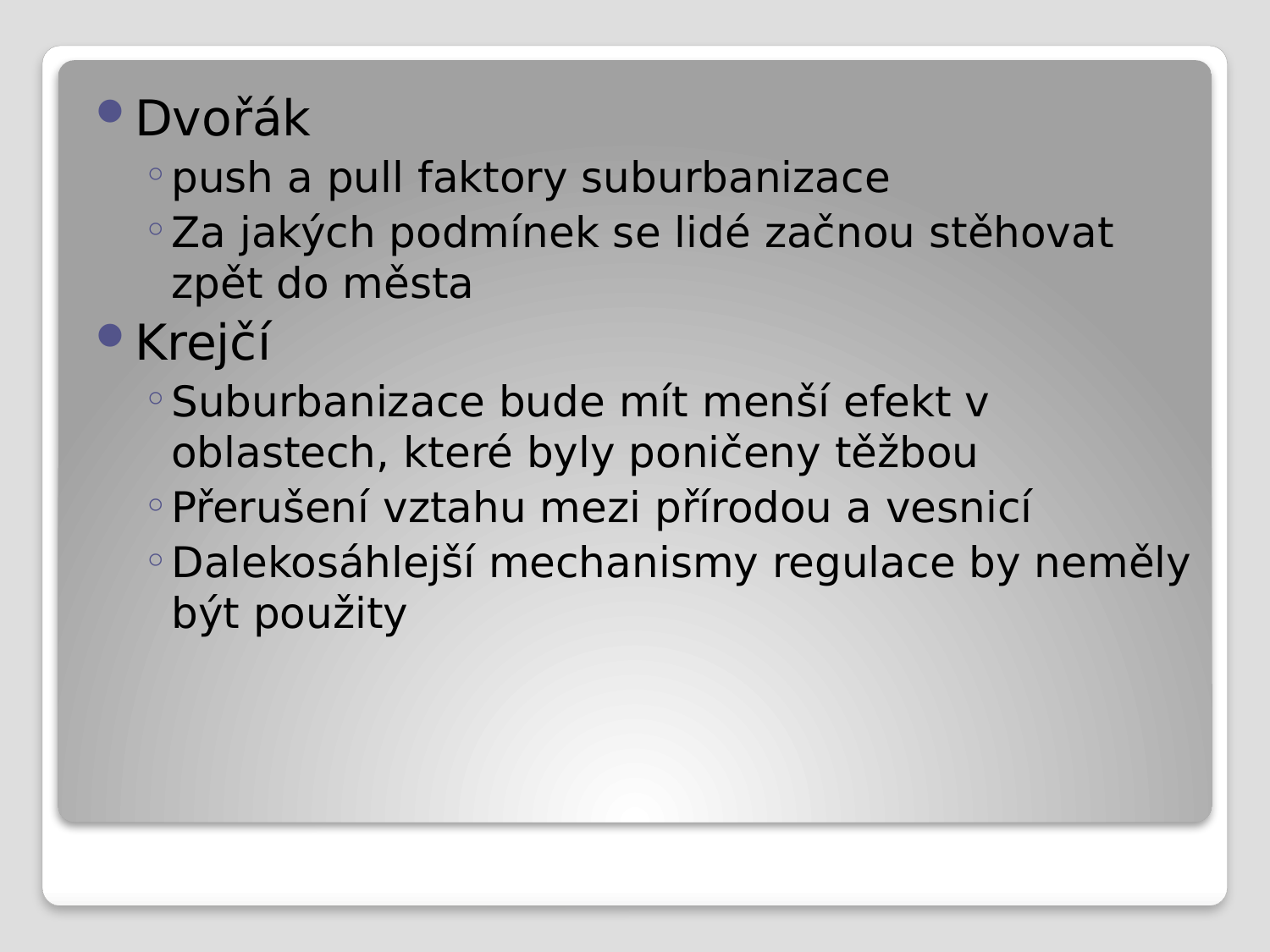

Dvořák
push a pull faktory suburbanizace
Za jakých podmínek se lidé začnou stěhovat zpět do města
Krejčí
Suburbanizace bude mít menší efekt v oblastech, které byly poničeny těžbou
Přerušení vztahu mezi přírodou a vesnicí
Dalekosáhlejší mechanismy regulace by neměly být použity

#